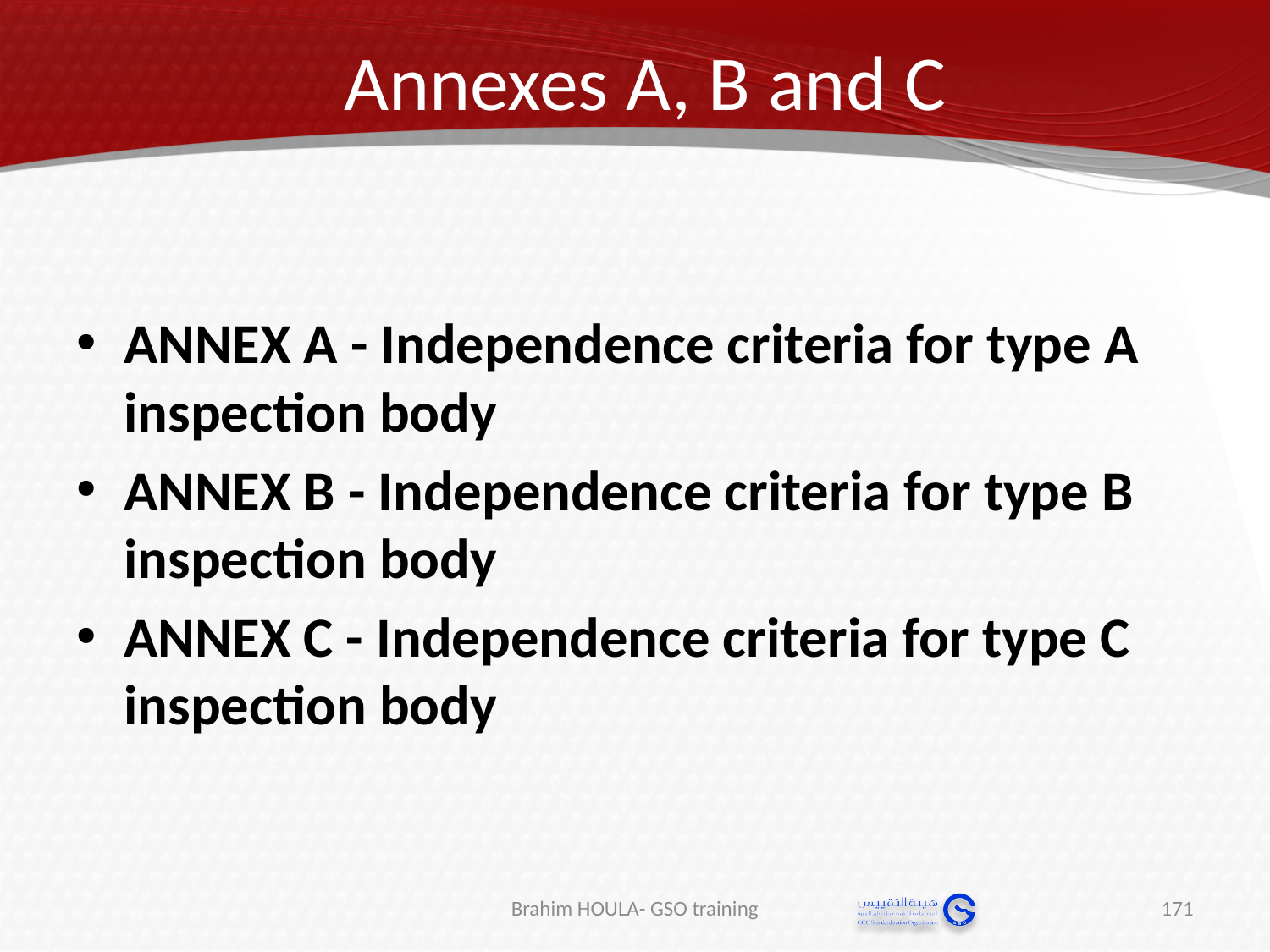

# Annexes A, B and C

ANNEX A - Independence criteria for type A inspection body
ANNEX B - Independence criteria for type B inspection body
ANNEX C - Independence criteria for type C inspection body
Brahim HOULA- GSO training
171